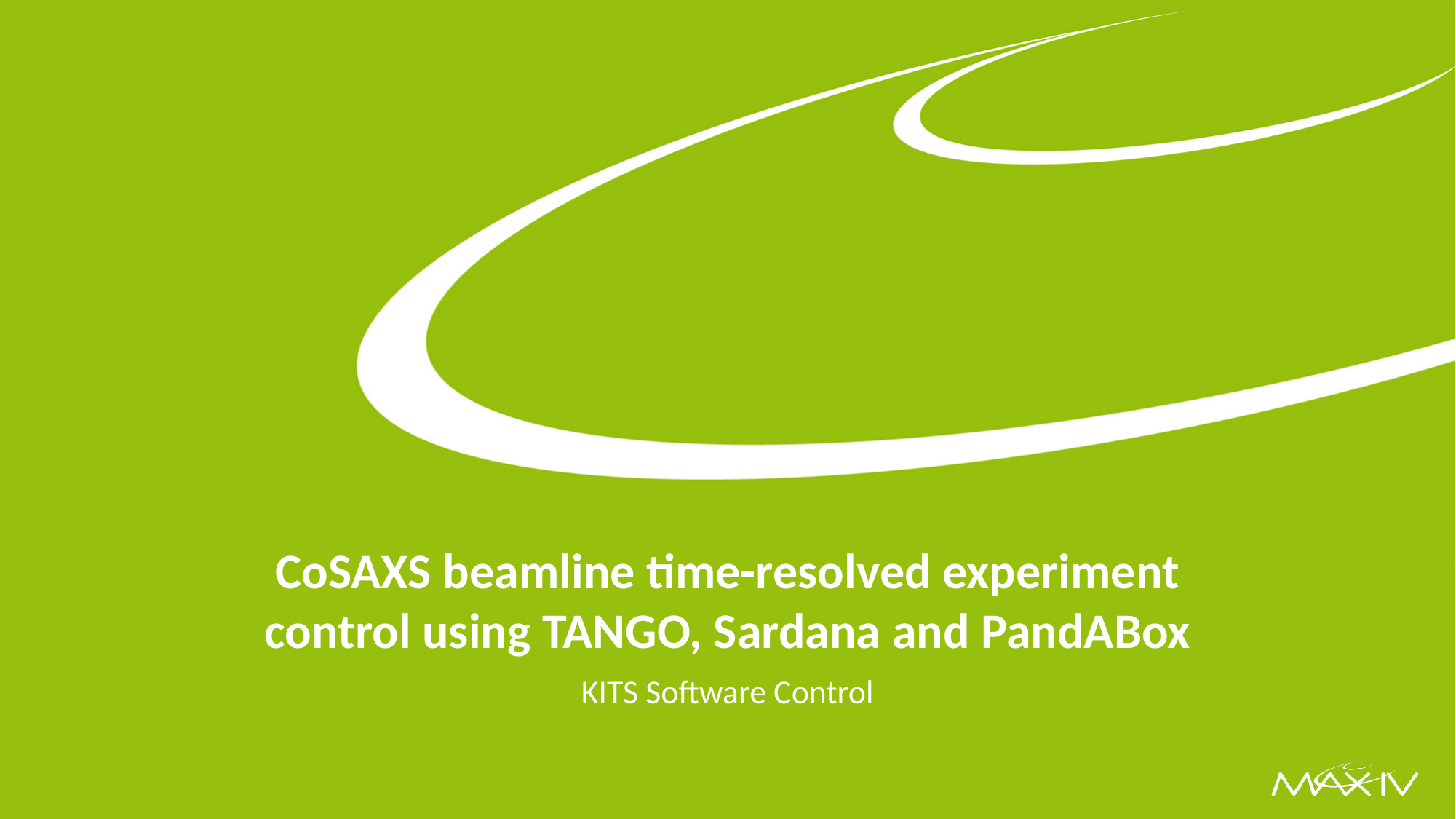

# CoSAXS beamline time-resolved experiment control using TANGO, Sardana and PandABox
KITS Software Control